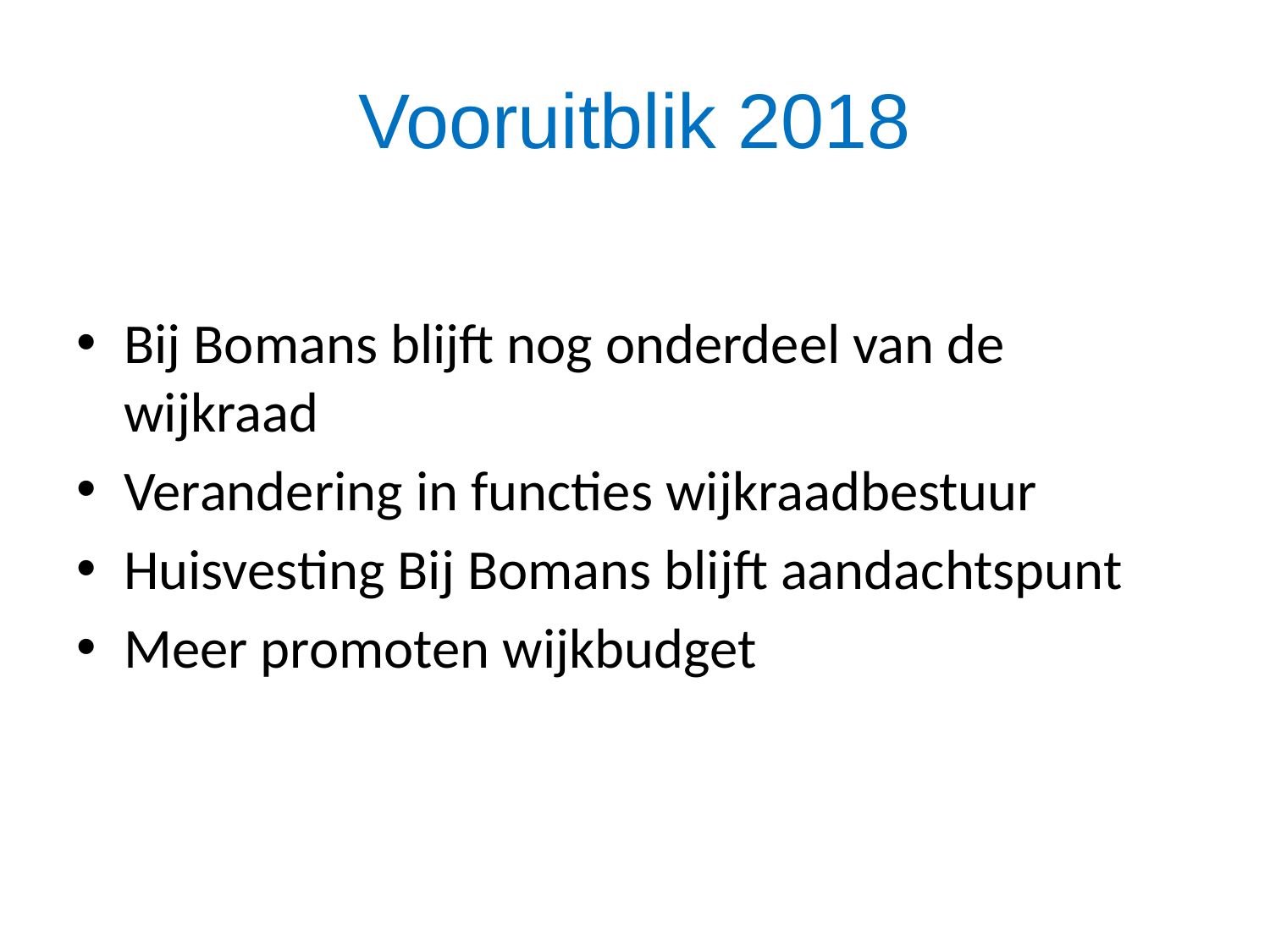

# Vooruitblik 2018

Bij Bomans blijft nog onderdeel van de wijkraad
Verandering in functies wijkraadbestuur
Huisvesting Bij Bomans blijft aandachtspunt
Meer promoten wijkbudget